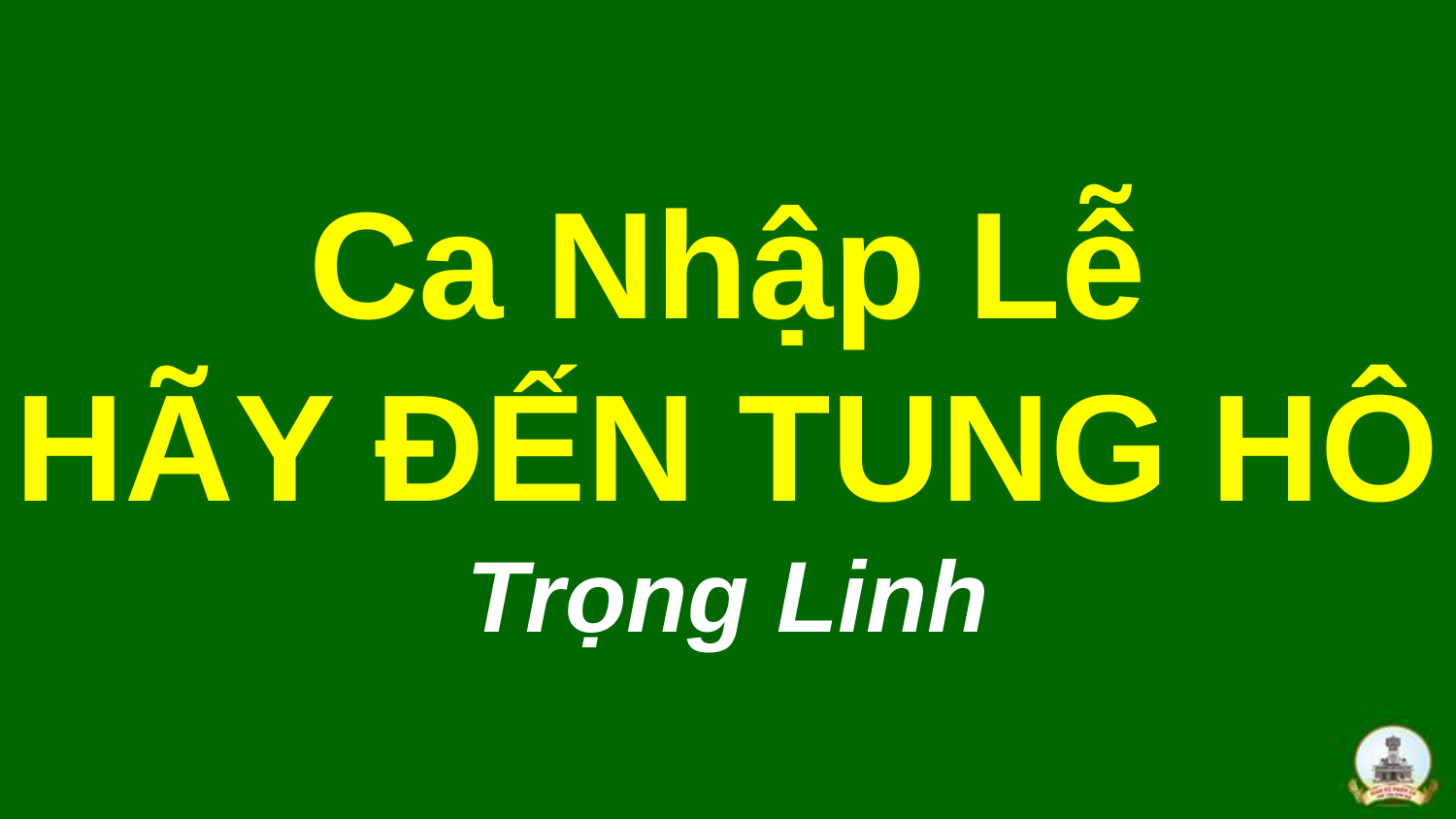

# Ca Nhập Lễ HÃY ĐẾN TUNG HÔ Trọng Linh